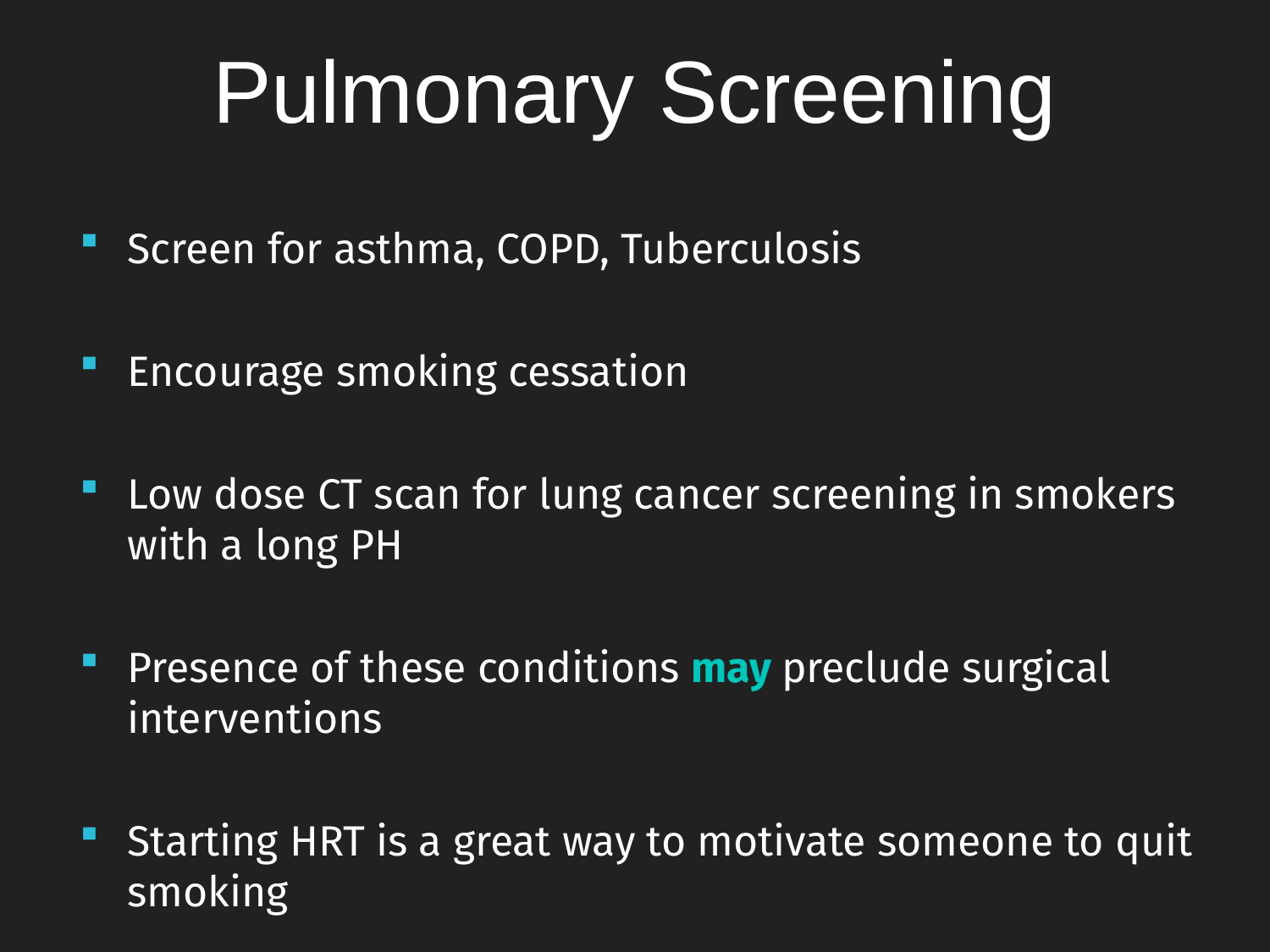

Pulmonary Screening
Screen for asthma, COPD, Tuberculosis

Encourage smoking cessation

Low dose CT scan for lung cancer screening in smokers with a long PH

Presence of these conditions may preclude surgical interventions

Starting HRT is a great way to motivate someone to quit smoking